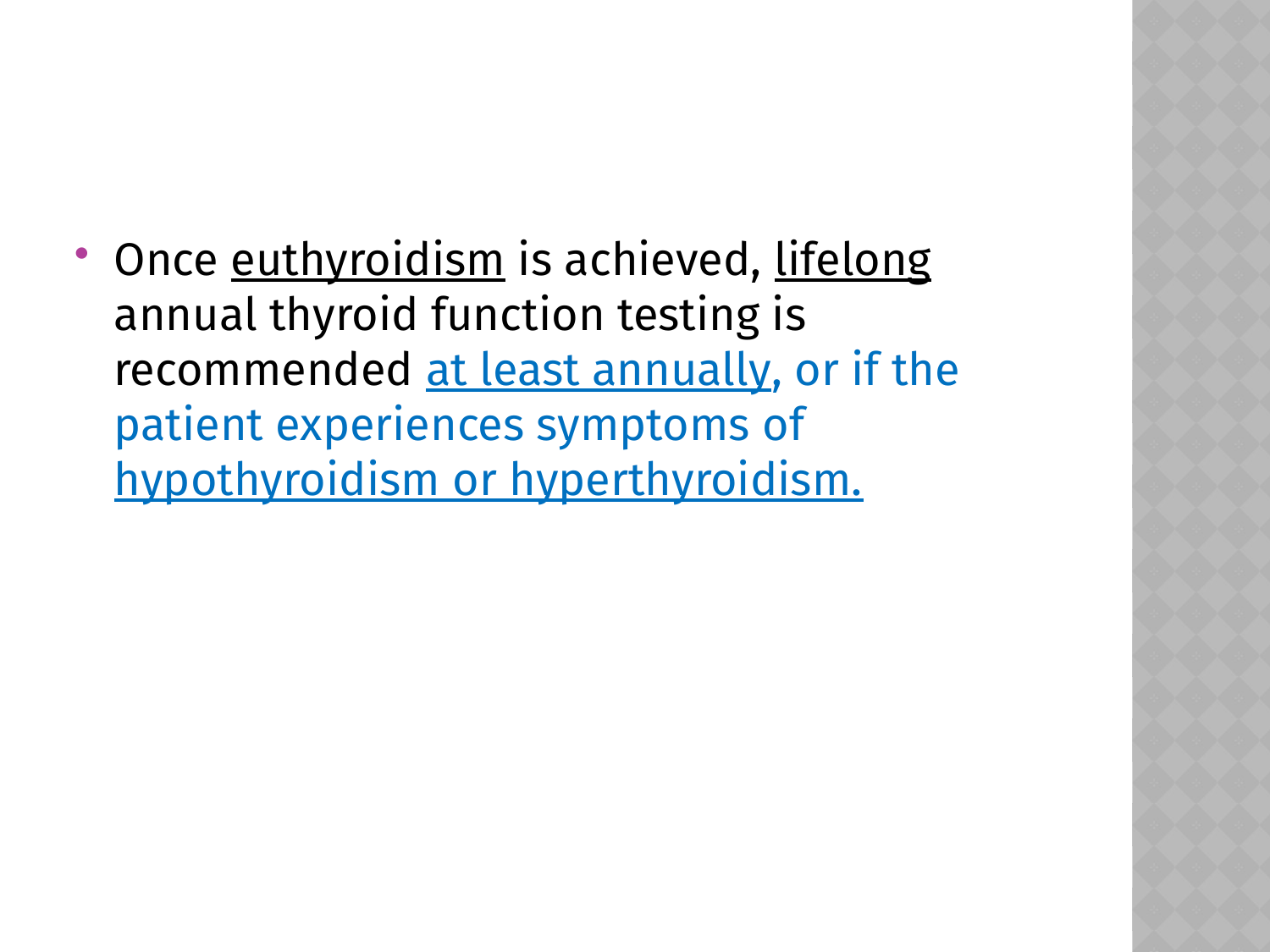

#
Once euthyroidism is achieved, lifelong annual thyroid function testing is recommended at least annually, or if the patient experiences symptoms of hypothyroidism or hyperthyroidism.